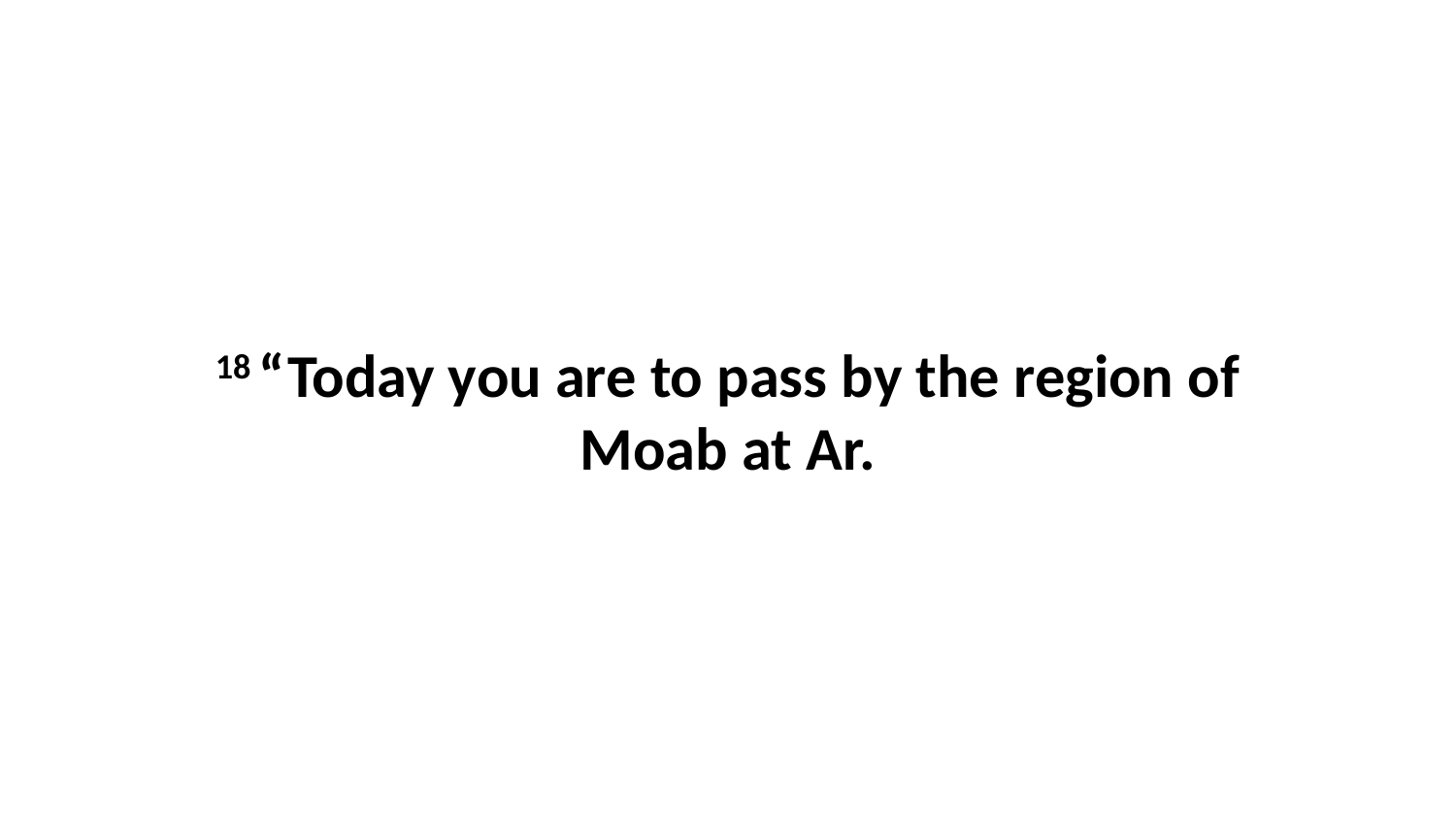

18 “Today you are to pass by the region of Moab at Ar.